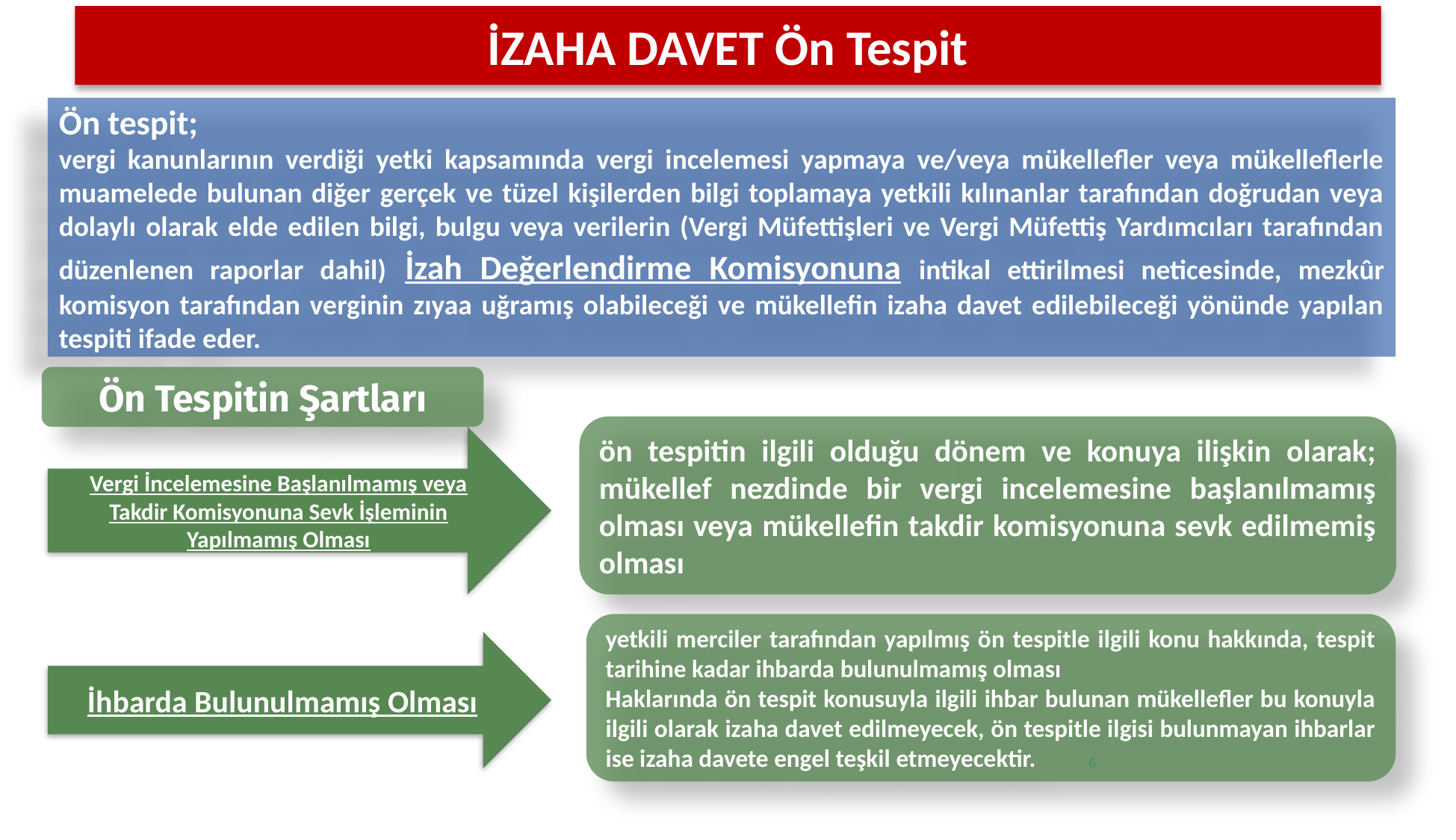

İZAHA DAVET Ön Tespit
Ön tespit;
vergi kanunlarının verdiği yetki kapsamında vergi incelemesi yapmaya ve/veya mükellefler veya mükelleflerle muamelede bulunan diğer gerçek ve tüzel kişilerden bilgi toplamaya yetkili kılınanlar tarafından doğrudan veya dolaylı olarak elde edilen bilgi, bulgu veya verilerin (Vergi Müfettişleri ve Vergi Müfettiş Yardımcıları tarafından düzenlenen raporlar dahil) İzah Değerlendirme Komisyonuna intikal ettirilmesi neticesinde, mezkûr komisyon tarafından verginin zıyaa uğramış olabileceği ve mükellefin izaha davet edilebileceği yönünde yapılan tespiti ifade eder.
Ön Tespitin Şartları
ön tespitin ilgili olduğu dönem ve konuya ilişkin olarak; mükellef nezdinde bir vergi incelemesine başlanılmamış olması veya mükellefin takdir komisyonuna sevk edilmemiş olması
Vergi İncelemesine Başlanılmamış veya Takdir Komisyonuna Sevk İşleminin Yapılmamış Olması
yetkili merciler tarafından yapılmış ön tespitle ilgili konu hakkında, tespit tarihine kadar ihbarda bulunulmamış olması
Haklarında ön tespit konusuyla ilgili ihbar bulunan mükellefler bu konuyla ilgili olarak izaha davet edilmeyecek, ön tespitle ilgisi bulunmayan ihbarlar ise izaha davete engel teşkil etmeyecektir.
İhbarda Bulunulmamış Olması
6